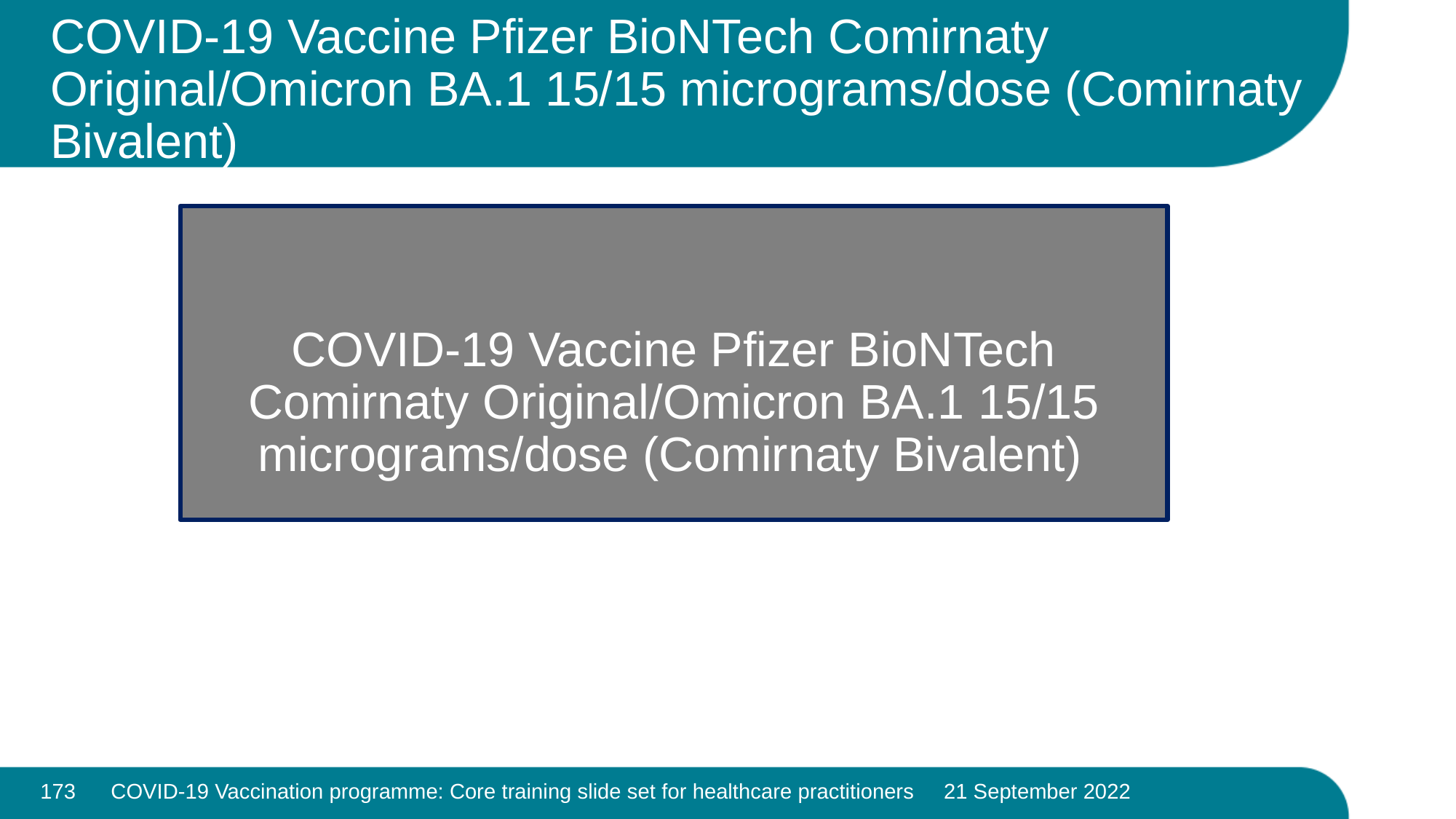

# COVID-19 Vaccine Pfizer BioNTech Comirnaty Original/Omicron BA.1 15/15 micrograms/dose (Comirnaty Bivalent)

COVID-19 Vaccine Pfizer BioNTech Comirnaty Original/Omicron BA.1 15/15 micrograms/dose (Comirnaty Bivalent)
173
COVID-19 Vaccination programme: Core training slide set for healthcare practitioners     21 September 2022